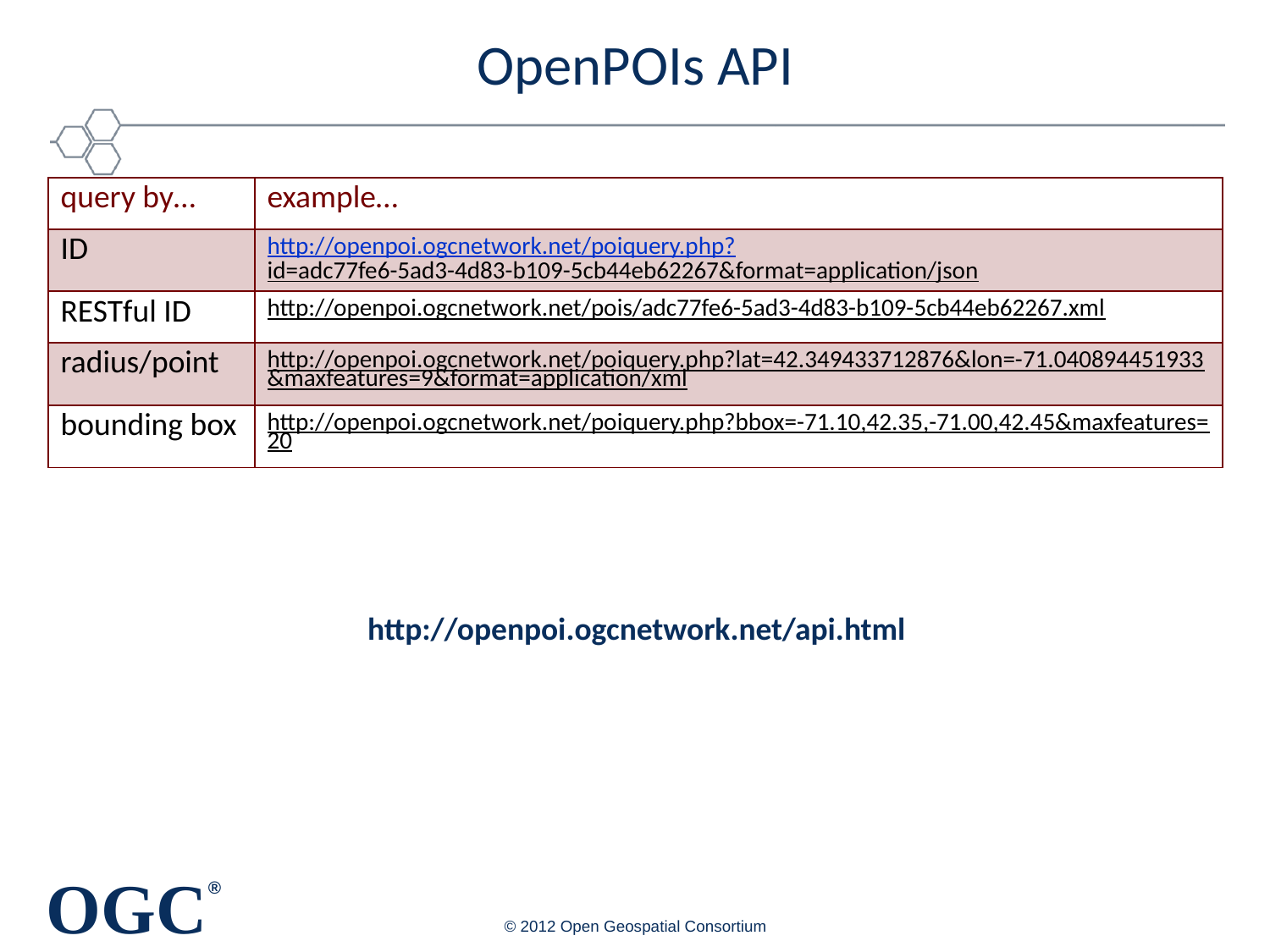

# OpenPOIs API
| query by… | example… |
| --- | --- |
| ID | http://openpoi.ogcnetwork.net/poiquery.php? id=adc77fe6-5ad3-4d83-b109-5cb44eb62267&format=application/json |
| RESTful ID | http://openpoi.ogcnetwork.net/pois/adc77fe6-5ad3-4d83-b109-5cb44eb62267.xml |
| radius/point | http://openpoi.ogcnetwork.net/poiquery.php?lat=42.349433712876&lon=-71.040894451933&maxfeatures=9&format=application/xml |
| bounding box | http://openpoi.ogcnetwork.net/poiquery.php?bbox=-71.10,42.35,-71.00,42.45&maxfeatures=20 |
http://openpoi.ogcnetwork.net/api.html
© 2012 Open Geospatial Consortium